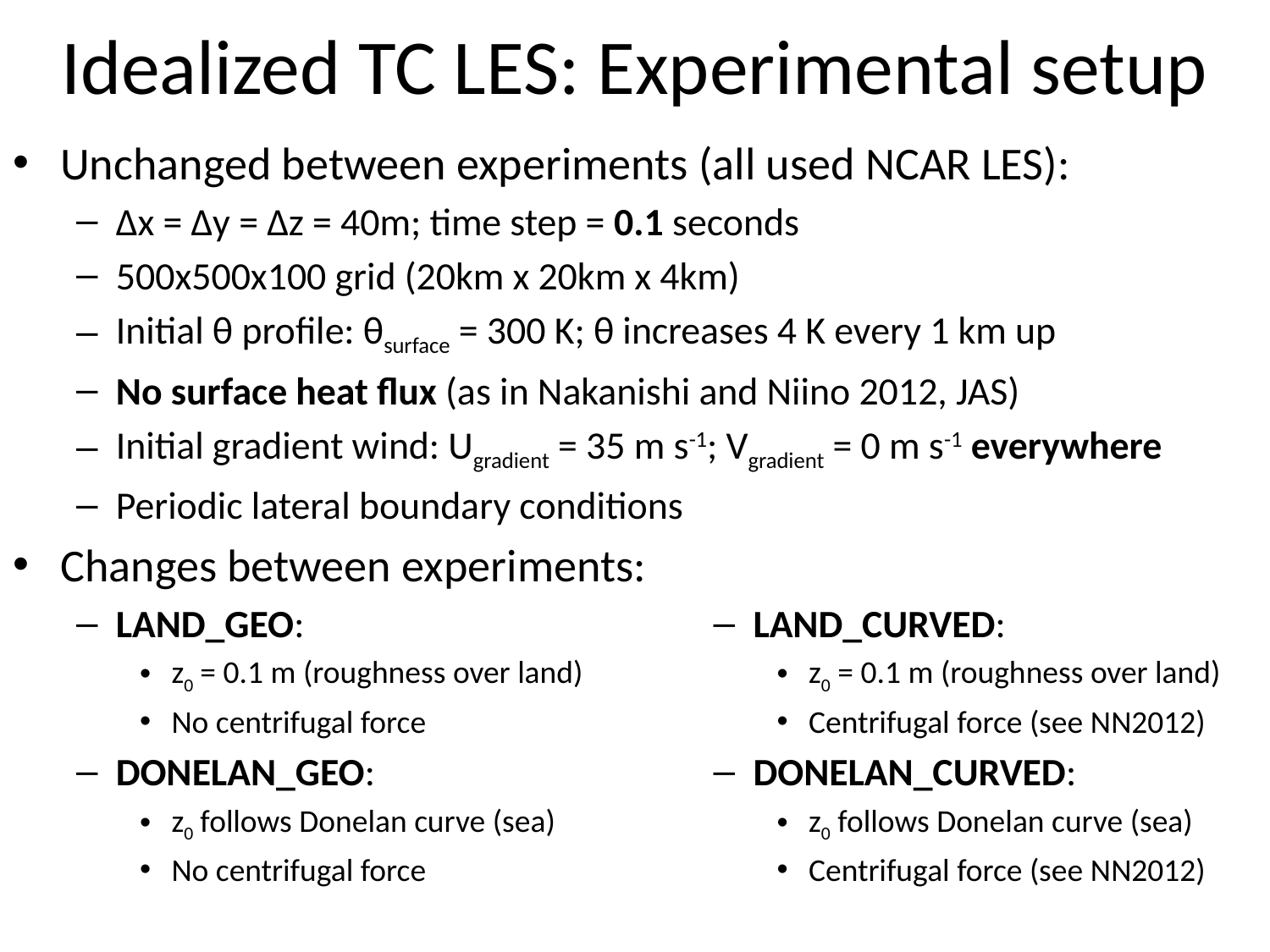

# Idealized TC LES: Experimental setup
Unchanged between experiments (all used NCAR LES):
Δx = Δy = Δz = 40m; time step = 0.1 seconds
500x500x100 grid (20km x 20km x 4km)
Initial θ profile: θsurface = 300 K; θ increases 4 K every 1 km up
No surface heat flux (as in Nakanishi and Niino 2012, JAS)
Initial gradient wind: Ugradient = 35 m s-1; Vgradient = 0 m s-1 everywhere
Periodic lateral boundary conditions
Changes between experiments:
LAND_GEO:
z0 = 0.1 m (roughness over land)
No centrifugal force
DONELAN_GEO:
z0 follows Donelan curve (sea)
No centrifugal force
LAND_CURVED:
z0 = 0.1 m (roughness over land)
Centrifugal force (see NN2012)
DONELAN_CURVED:
z0 follows Donelan curve (sea)
Centrifugal force (see NN2012)